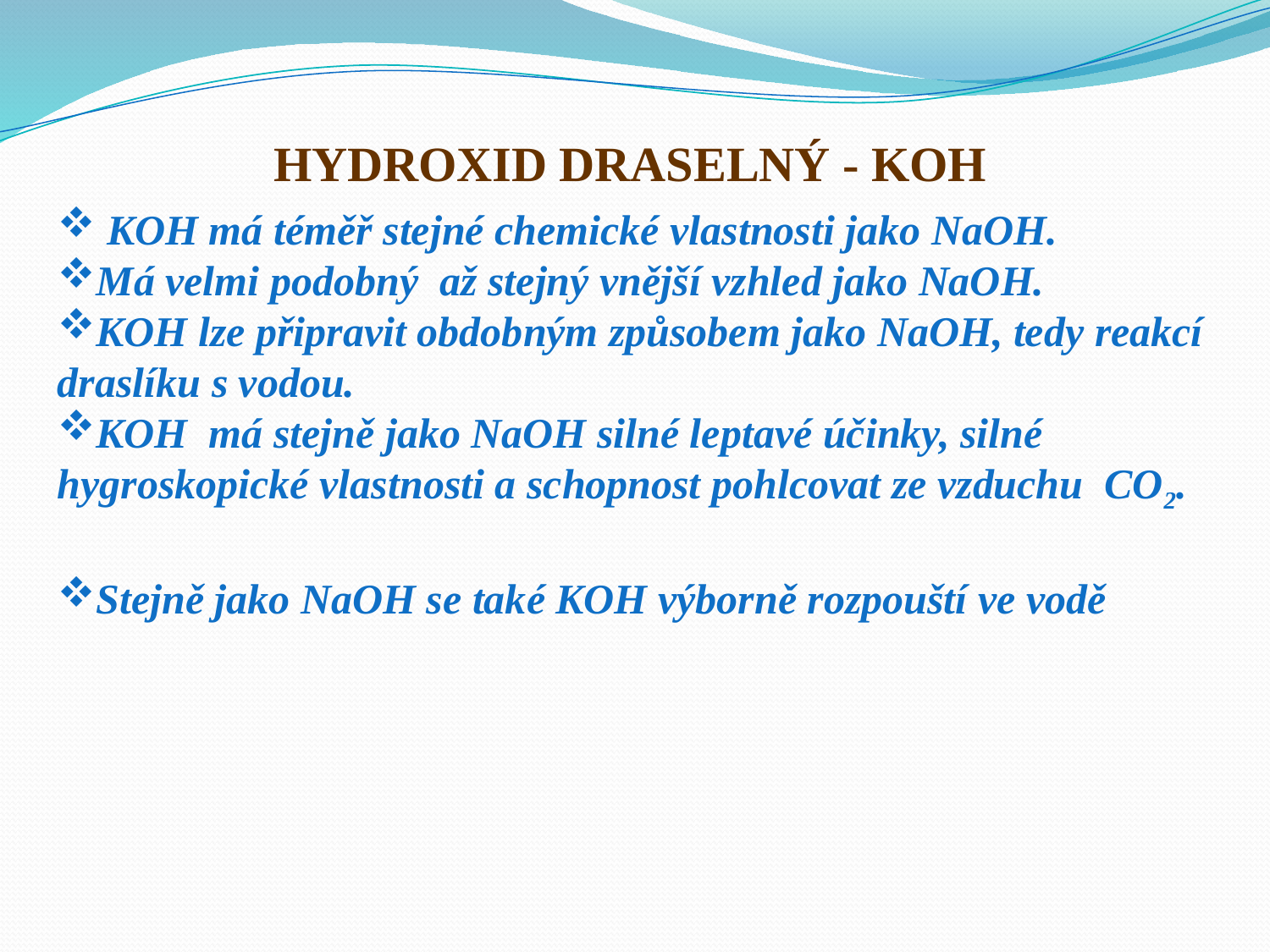

HYDROXID DRASELNÝ - KOH
 KOH má téměř stejné chemické vlastnosti jako NaOH.
Má velmi podobný  až stejný vnější vzhled jako NaOH.
KOH lze připravit obdobným způsobem jako NaOH, tedy reakcí draslíku s vodou.
KOH  má stejně jako NaOH silné leptavé účinky, silné hygroskopické vlastnosti a schopnost pohlcovat ze vzduchu  CO2.

Stejně jako NaOH se také KOH výborně rozpouští ve vodě